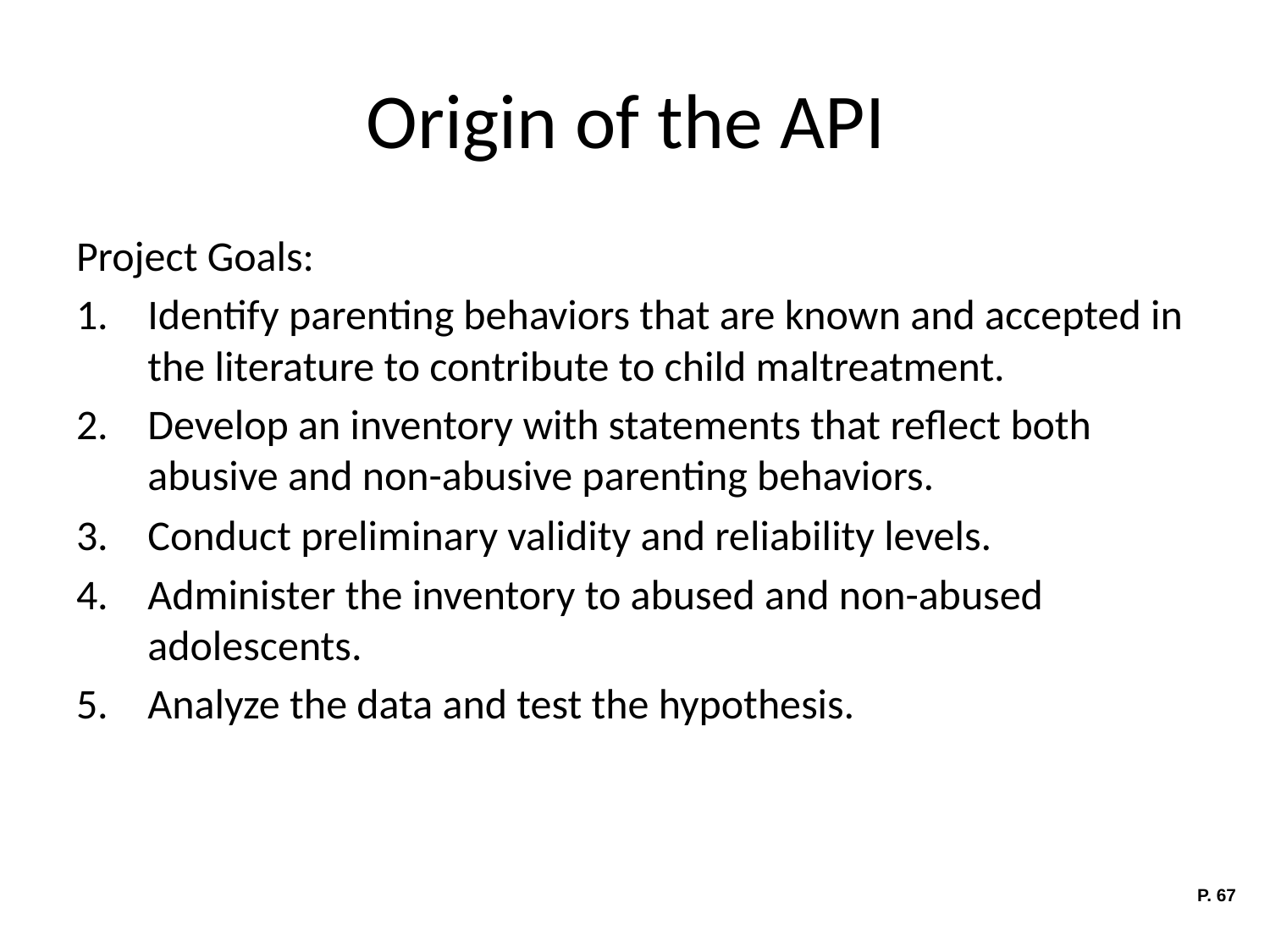

# Origin of the API
Project Goals:
Identify parenting behaviors that are known and accepted in the literature to contribute to child maltreatment.
Develop an inventory with statements that reflect both abusive and non-abusive parenting behaviors.
Conduct preliminary validity and reliability levels.
Administer the inventory to abused and non-abused adolescents.
Analyze the data and test the hypothesis.

P. 67